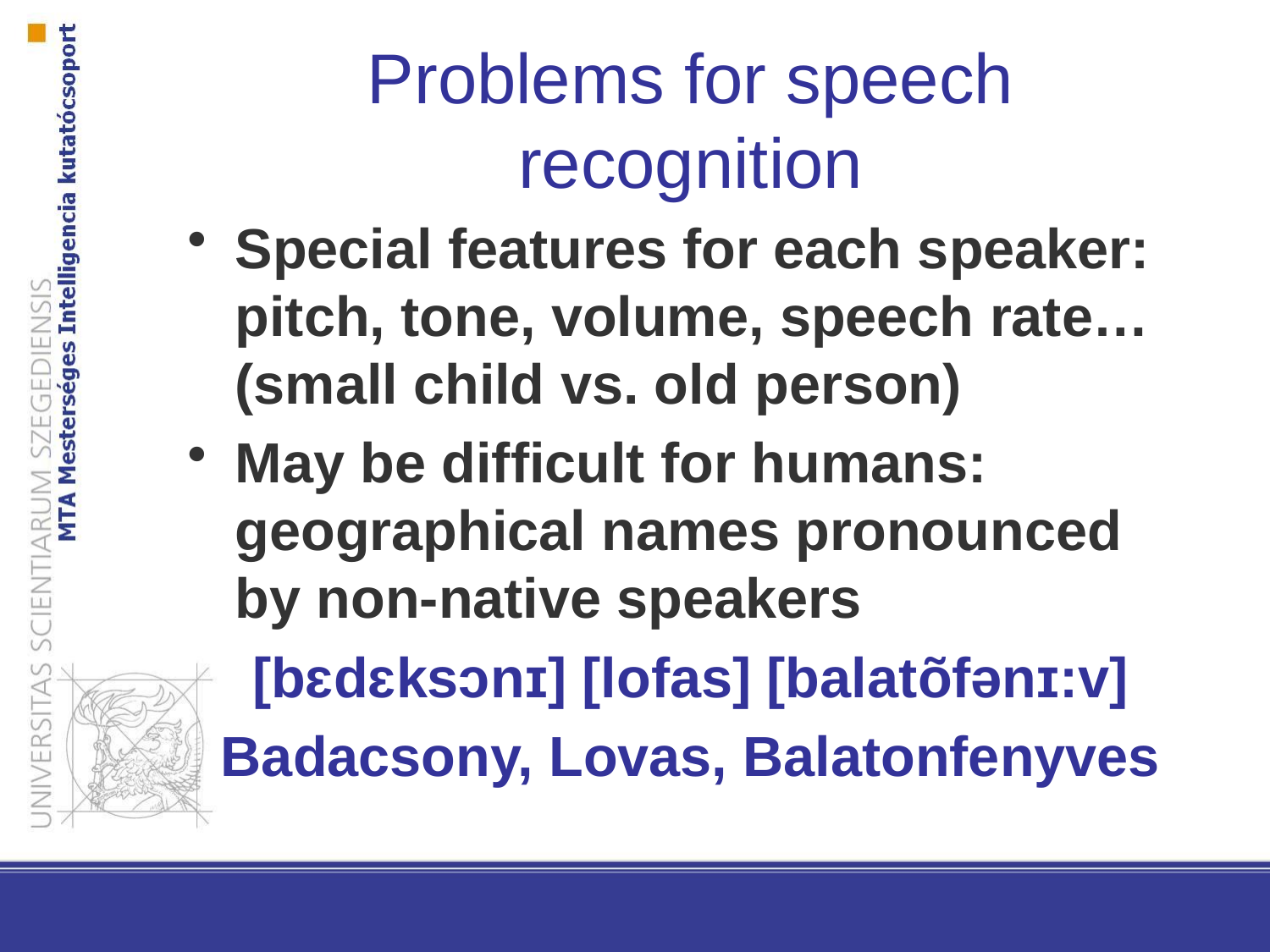

# Problems for speech recognition
Special features for each speaker: pitch, tone, volume, speech rate… (small child vs. old person)
May be difficult for humans: geographical names pronounced by non-native speakers
[bɛdɛksɔnɪ] [lofas] [balatõfənɪ:v]
Badacsony, Lovas, Balatonfenyves